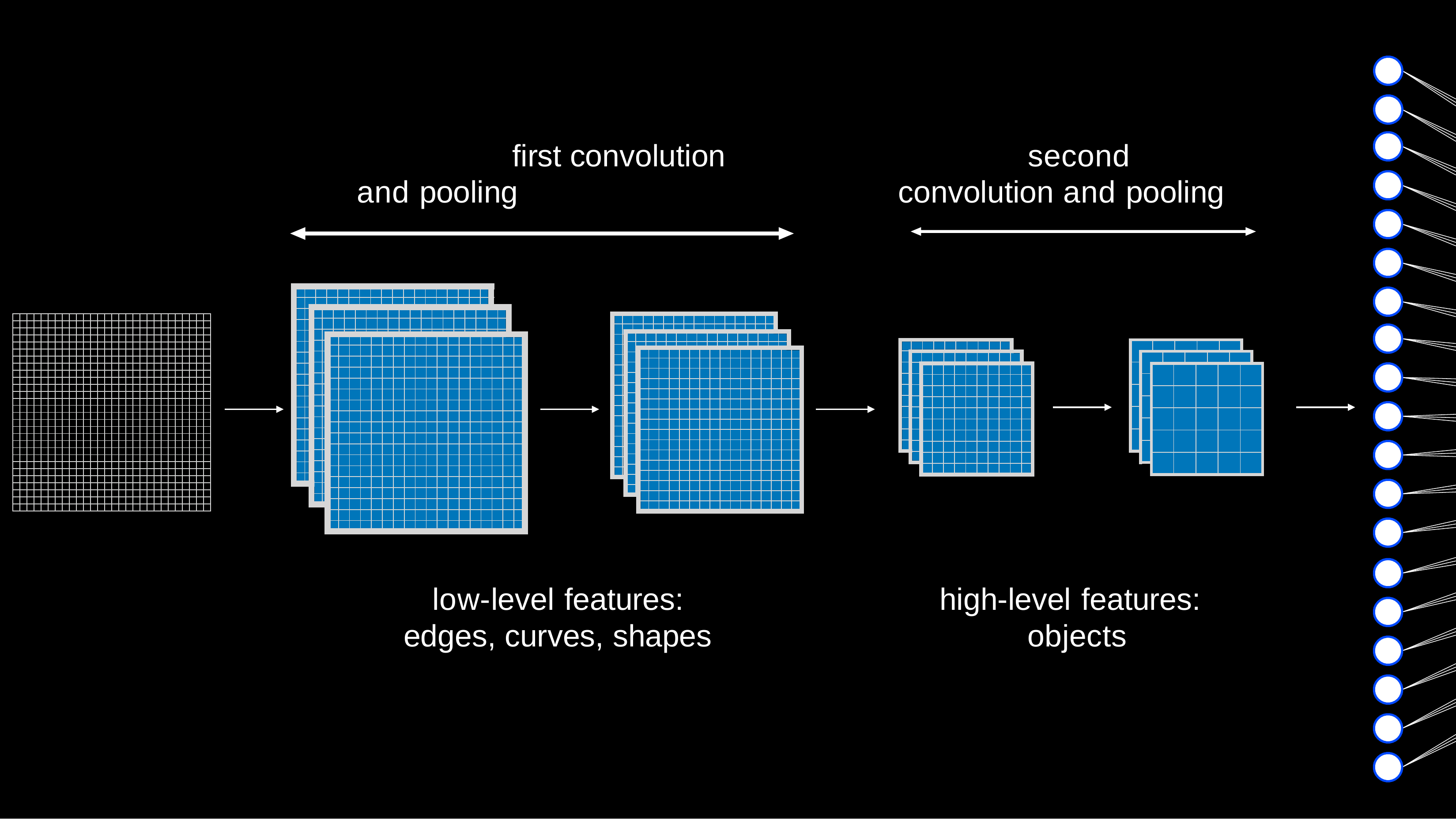

first convolution and pooling
# second convolution and pooling

low-level features: edges, curves, shapes
high-level features: objects